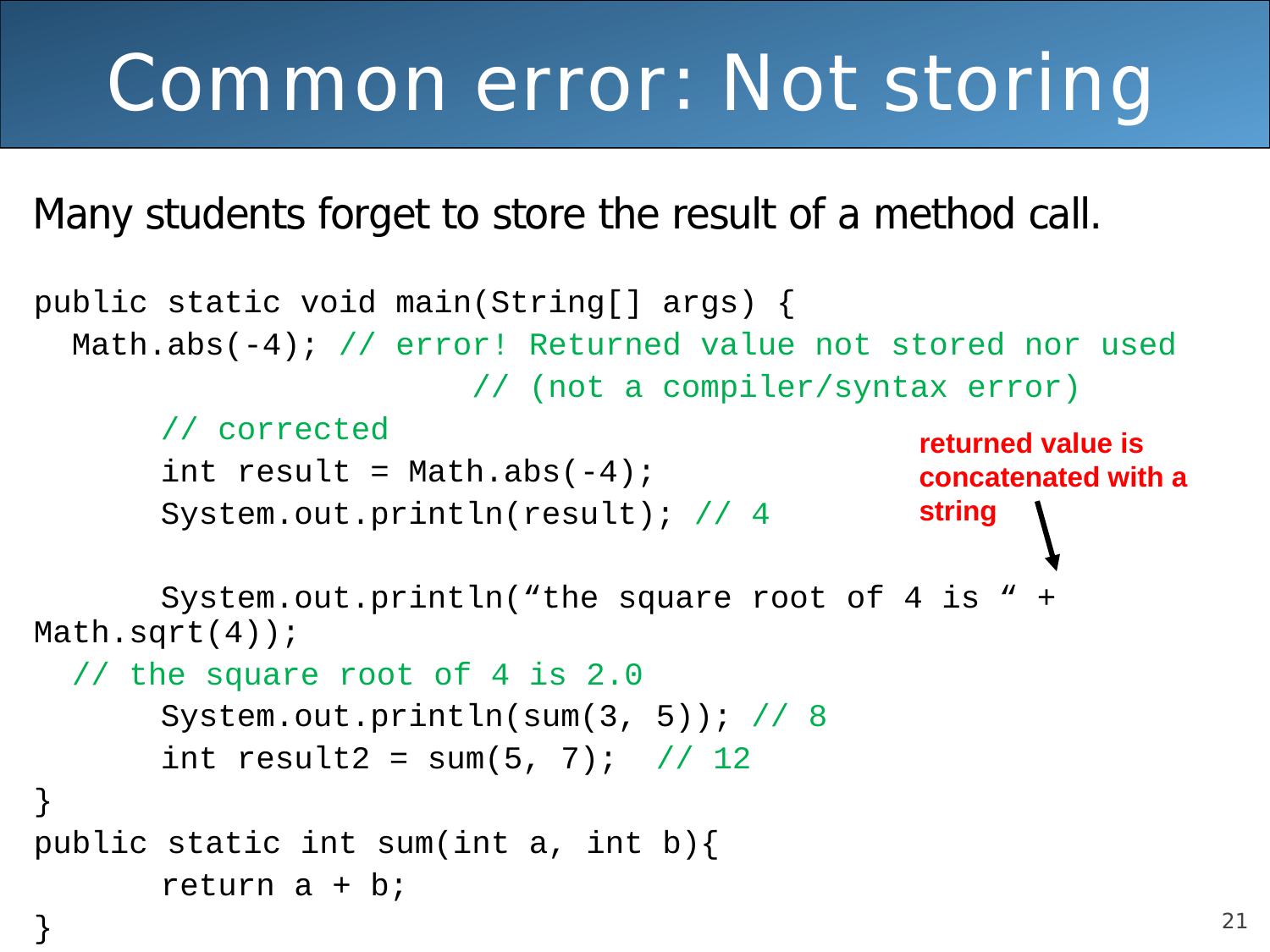

# Common error: Not storing
Many students forget to store the result of a method call.

public static void main(String[] args) {
  Math.abs(-4); // error! Returned value not stored nor used
			   // (not a compiler/syntax error)
	// corrected
	int result = Math.abs(-4);
	System.out.println(result); // 4

	System.out.println(“the square root of 4 is “ + Math.sqrt(4));
  // the square root of 4 is 2.0
	System.out.println(sum(3, 5)); // 8
	int result2 = sum(5, 7);  // 12
}
public static int sum(int a, int b){
	return a + b;
}
returned value is concatenated with a string